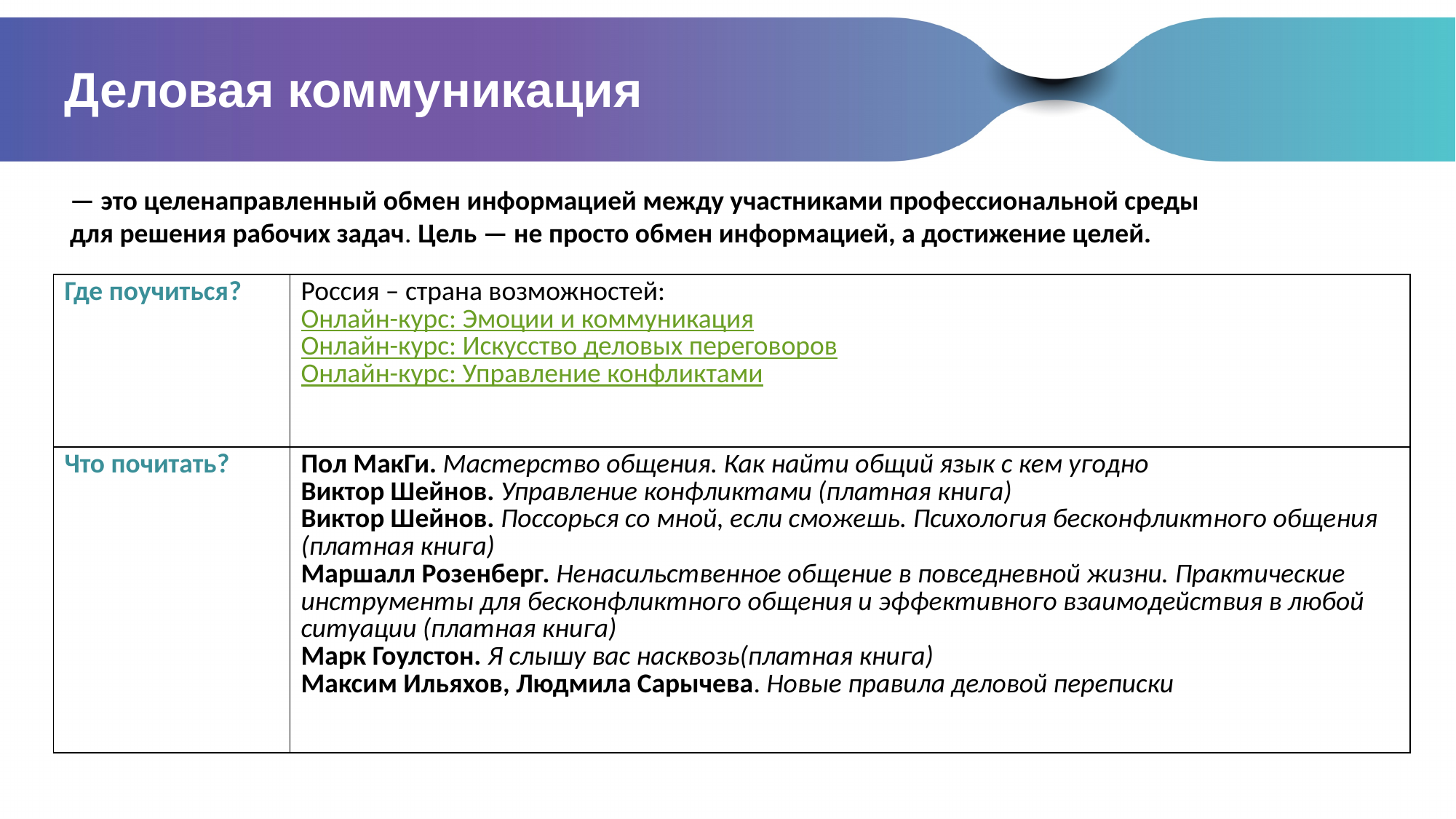

# Деловая коммуникация
— это целенаправленный обмен информацией между участниками профессиональной среды
для решения рабочих задач. Цель — не просто обмен информацией, а достижение целей.
| Где поучиться? | Россия – страна возможностей: Онлайн-курс: Эмоции и коммуникация Онлайн-курс: Искусство деловых переговоров Онлайн-курс: Управление конфликтами |
| --- | --- |
| Что почитать? | Пол МакГи. Мастерство общения. Как найти общий язык с кем угодно Виктор Шейнов. Управление конфликтами (платная книга) Виктор Шейнов. Поссорься со мной, если сможешь. Психология бесконфликтного общения (платная книга) Маршалл Розенберг. Ненасильственное общение в повседневной жизни. Практические инструменты для бесконфликтного общения и эффективного взаимодействия в любой ситуации (платная книга) Марк Гоулстон. Я слышу вас насквозь(платная книга) Максим Ильяхов, Людмила Сарычева. Новые правила деловой переписки |